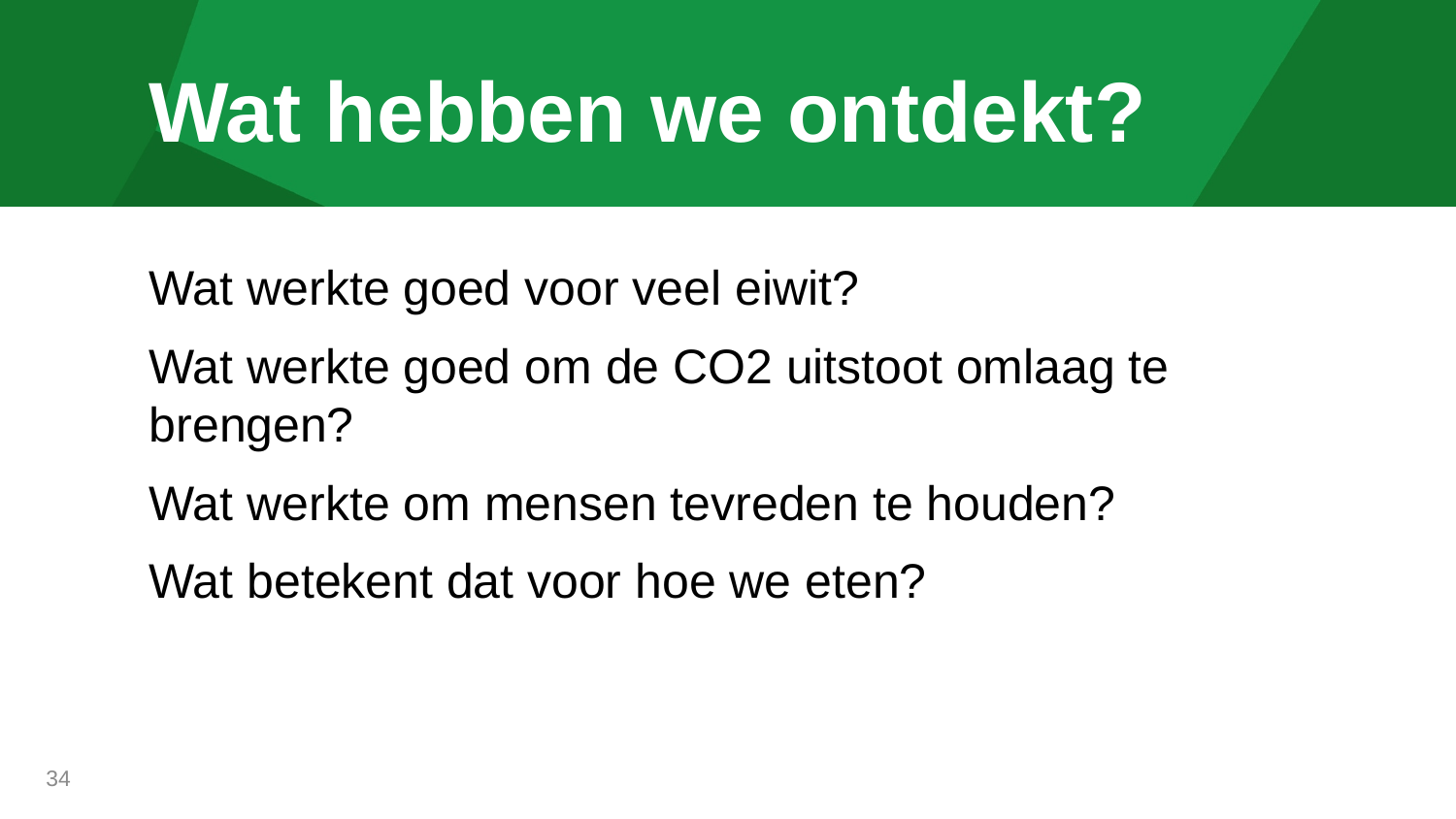

# Wat hebben we ontdekt?
Wat werkte goed voor veel eiwit?
Wat werkte goed om de CO2 uitstoot omlaag te brengen?
Wat werkte om mensen tevreden te houden?
Wat betekent dat voor hoe we eten?

34